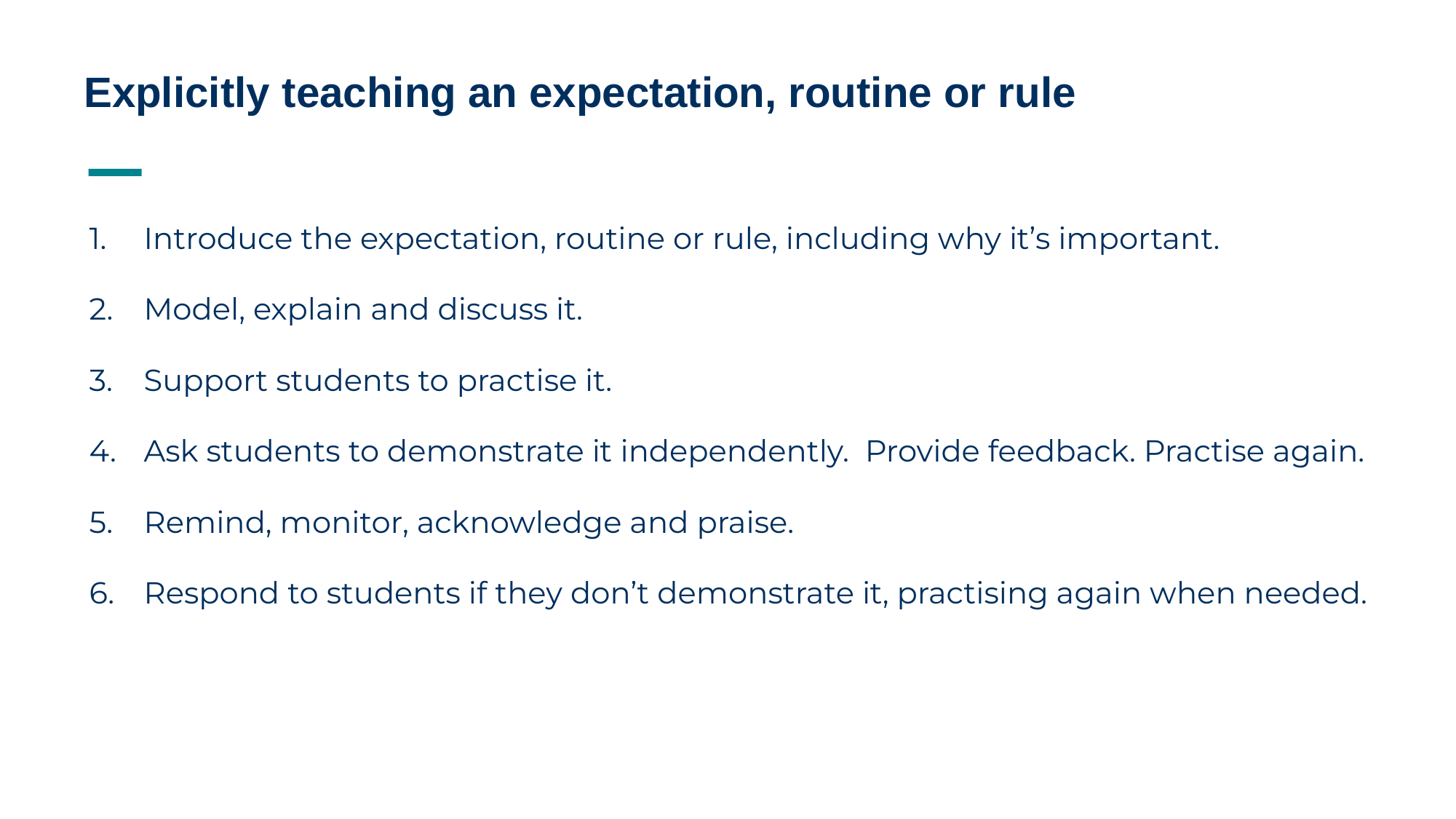

# Explicitly teaching an expectation, routine or rule
Introduce the expectation, routine or rule, including why it’s important.
Model, explain and discuss it.
Support students to practise it.
Ask students to demonstrate it independently.  Provide feedback. Practise again.
Remind, monitor, acknowledge and praise.
Respond to students if they don’t demonstrate it, practising again when needed.